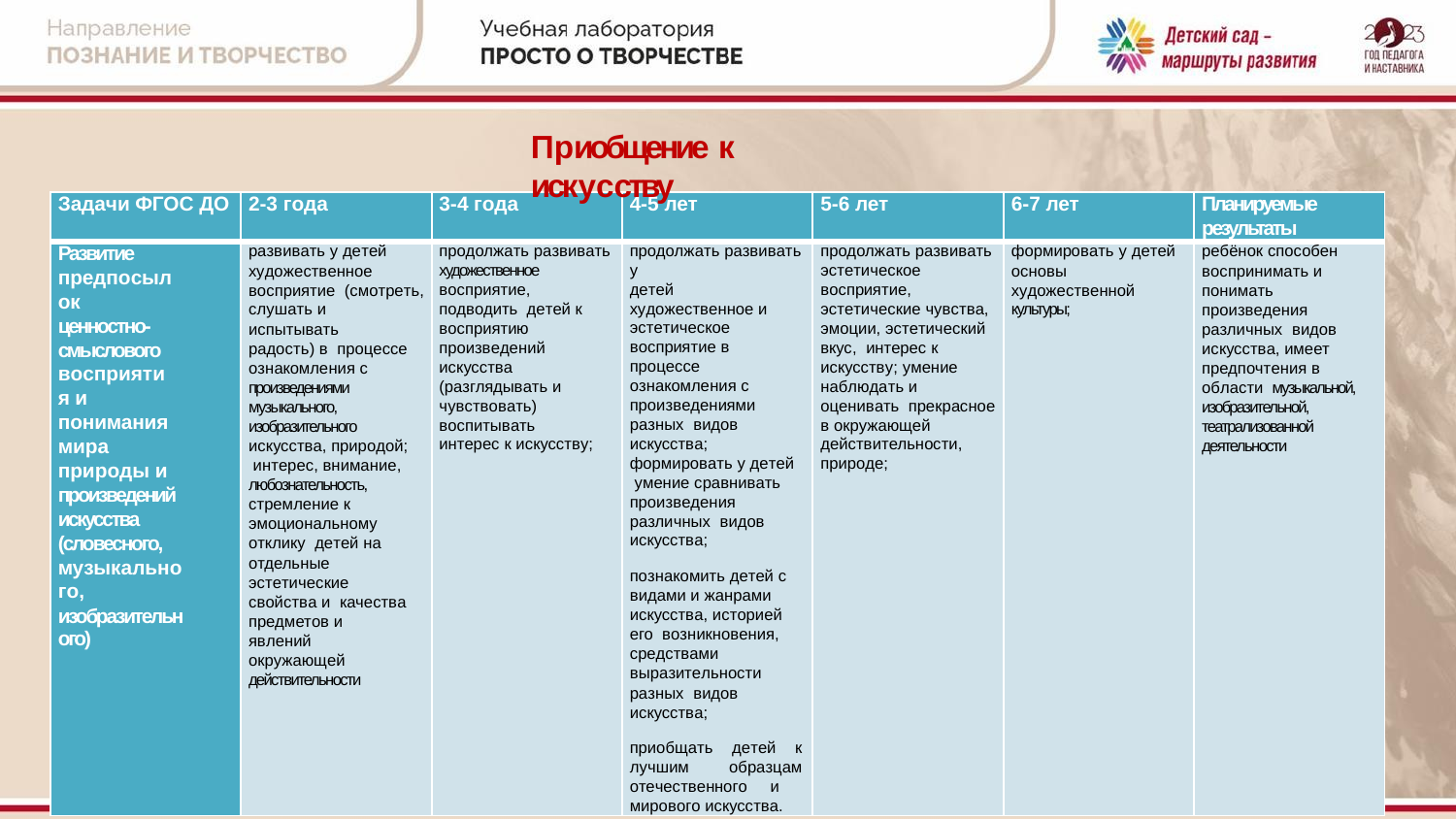

Приобщение к искусству
| Задачи ФГОС ДО | 2-3 года | 3-4 года | 4-5 лет | 5-6 лет | 6-7 лет | Планируемые результаты |
| --- | --- | --- | --- | --- | --- | --- |
| Развитие предпосылок ценностно- смыслового восприятия и понимания мира природы и произведений искусства (словесного, музыкального, изобразительного) | развивать у детей художественное восприятие (смотреть, слушать и испытывать радость) в процессе ознакомления с произведениями музыкального, изобразительного искусства, природой; интерес, внимание, любознательность, стремление к эмоциональному отклику детей на отдельные эстетические свойства и качества предметов и явлений окружающей действительности | продолжать развивать художественное восприятие, подводить детей к восприятию произведений искусства (разглядывать и чувствовать) воспитывать интерес к искусству; | продолжать развивать у детей художественное и эстетическое восприятие в процессе ознакомления с произведениями разных видов искусства; формировать у детей умение сравнивать произведения различных видов искусства; познакомить детей с видами и жанрами искусства, историей его возникновения, средствами выразительности разных видов искусства; приобщать детей к лучшим образцам отечественного и мирового искусства. | продолжать развивать эстетическое восприятие, эстетические чувства, эмоции, эстетический вкус, интерес к искусству; умение наблюдать и оценивать прекрасное в окружающей действительности, природе; | формировать у детей основы художественной культуры; | ребёнок способен воспринимать и понимать произведения различных видов искусства, имеет предпочтения в области музыкальной, изобразительной, театрализованной деятельности |